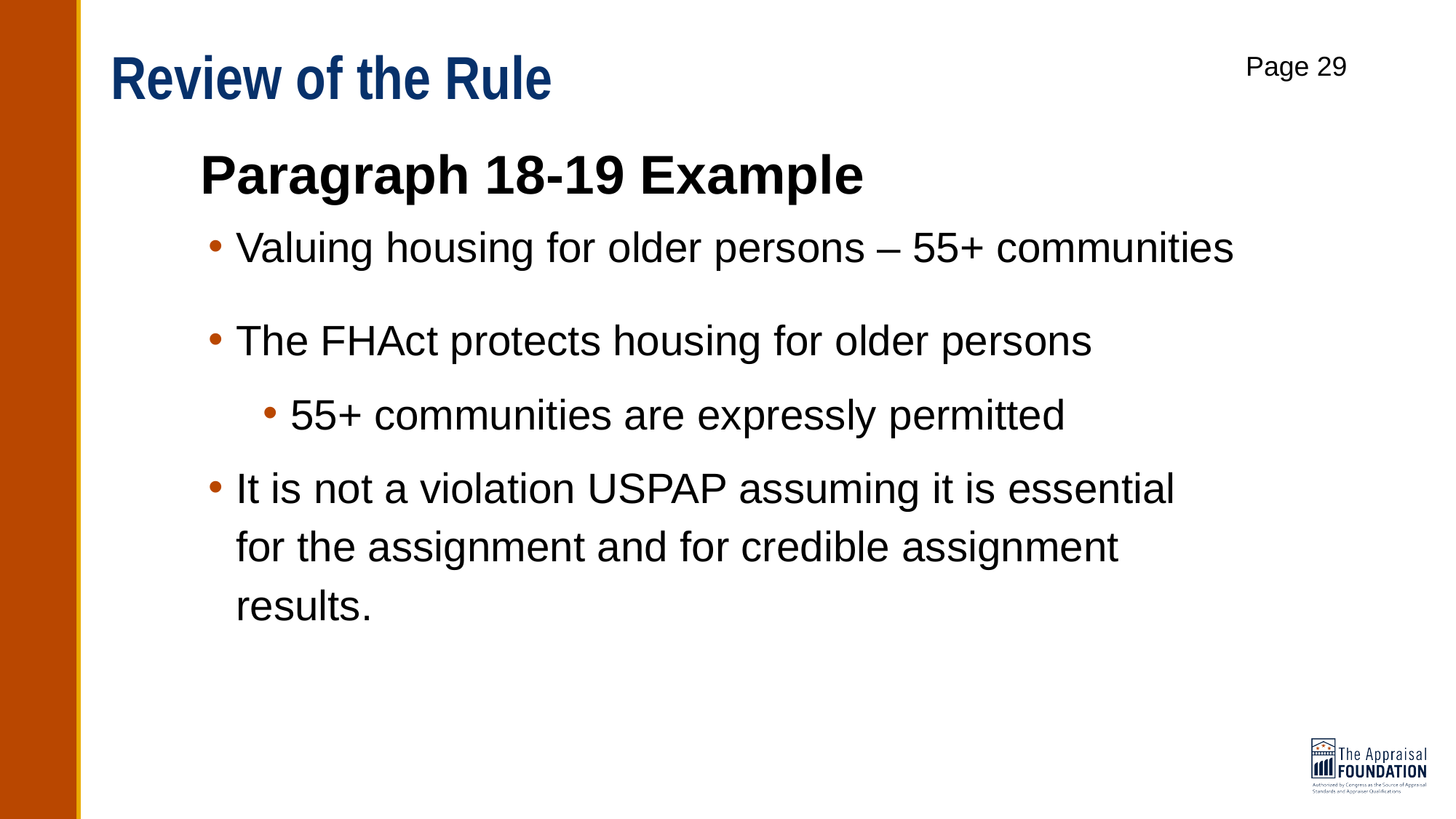

# Review of the Rule
Page 29
Paragraph 18-19 Example
Valuing housing for older persons – 55+ communities
The FHAct protects housing for older persons
55+ communities are expressly permitted
It is not a violation USPAP assuming it is essential for the assignment and for credible assignment results.
61